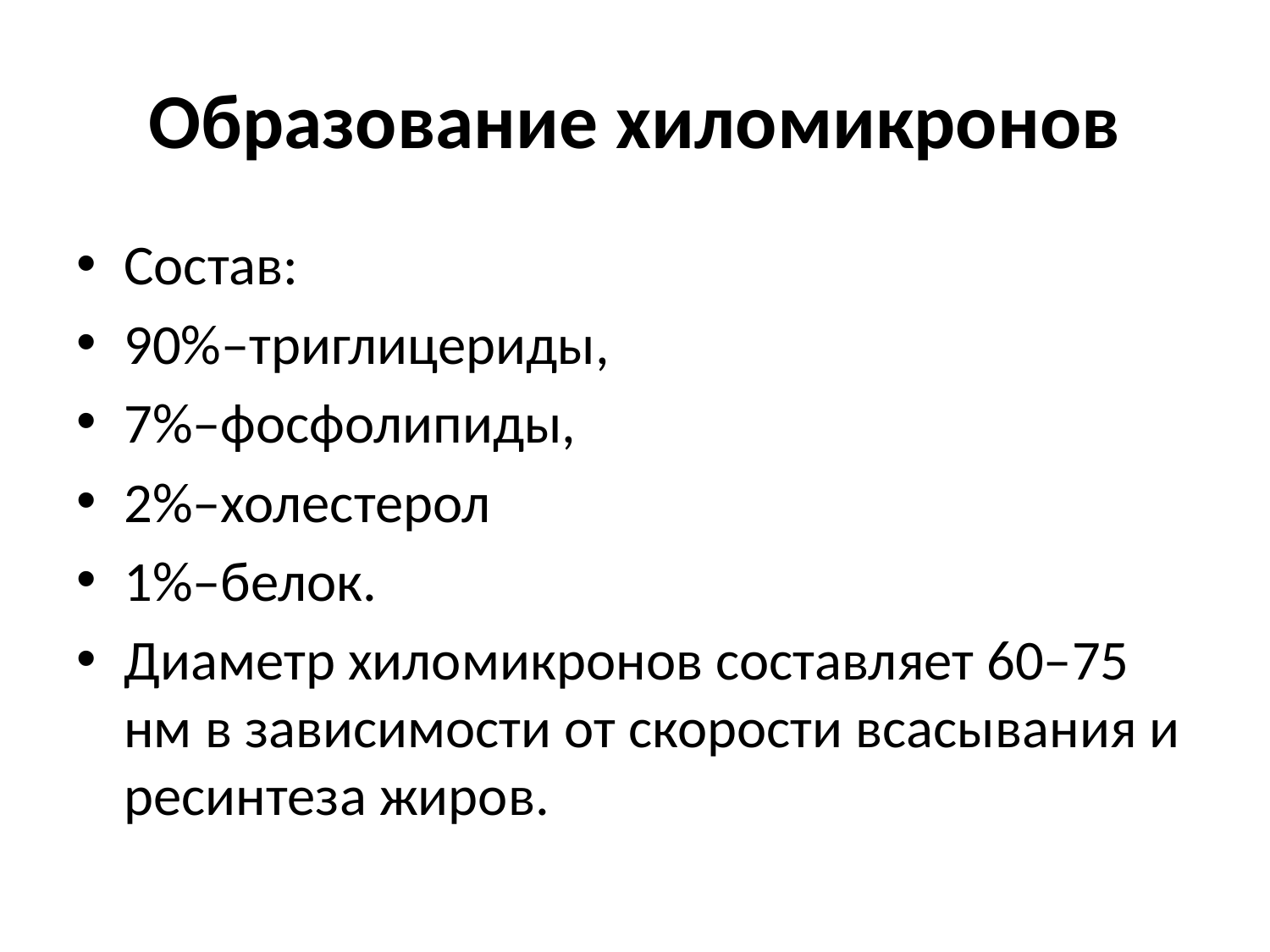

# Образование хиломикронов
Состав:
90%–триглицериды,
7%–фосфолипиды,
2%–холестерол
1%–белок.
Диаметр хиломикронов составляет 60–75 нм в зависимости от скорости всасывания и ресинтеза жиров.